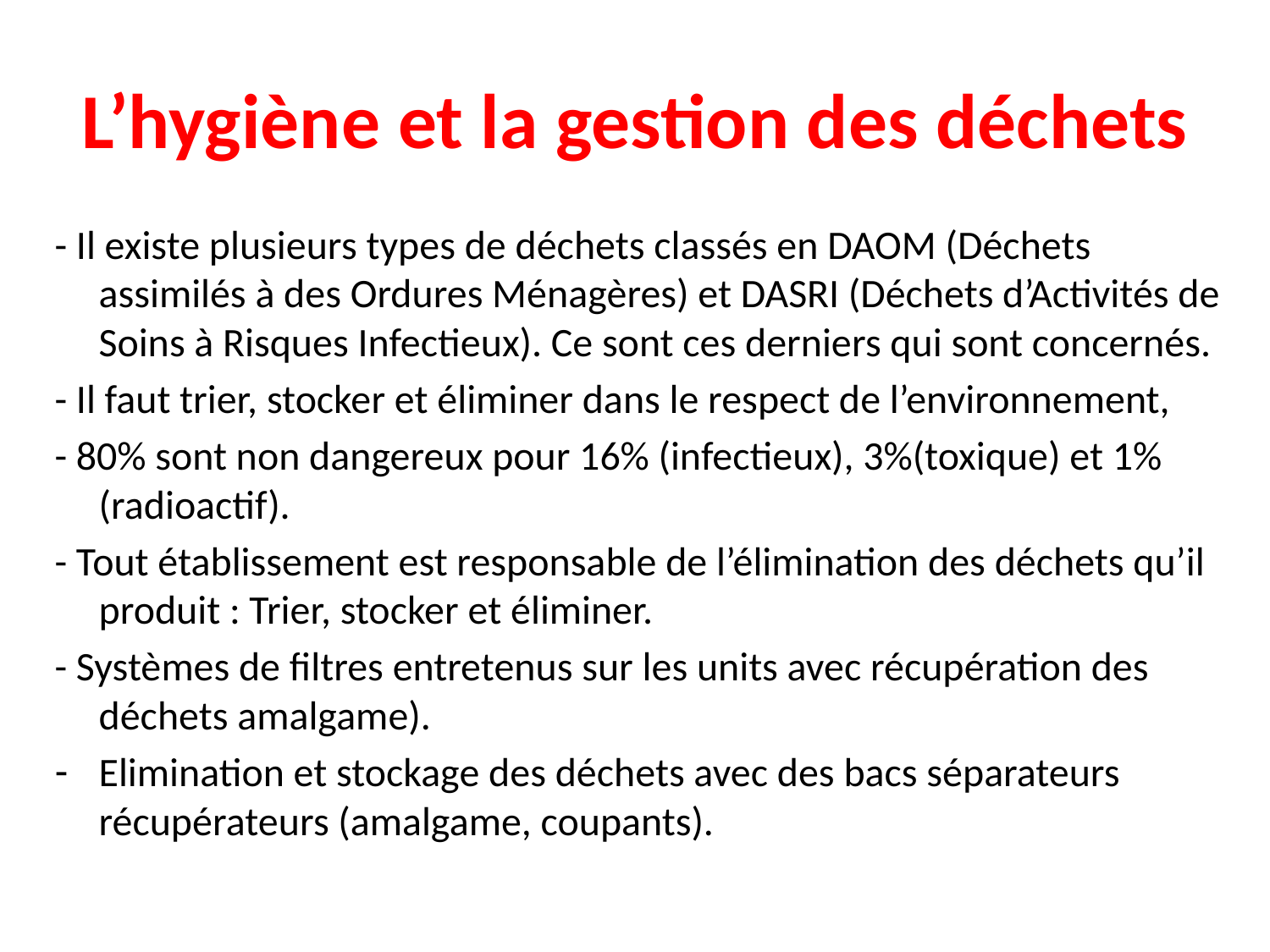

# L’hygiène et la gestion des déchets
- Il existe plusieurs types de déchets classés en DAOM (Déchets assimilés à des Ordures Ménagères) et DASRI (Déchets d’Activités de Soins à Risques Infectieux). Ce sont ces derniers qui sont concernés.
- Il faut trier, stocker et éliminer dans le respect de l’environnement,
- 80% sont non dangereux pour 16% (infectieux), 3%(toxique) et 1% (radioactif).
- Tout établissement est responsable de l’élimination des déchets qu’il produit : Trier, stocker et éliminer.
- Systèmes de filtres entretenus sur les units avec récupération des déchets amalgame).
Elimination et stockage des déchets avec des bacs séparateurs récupérateurs (amalgame, coupants).